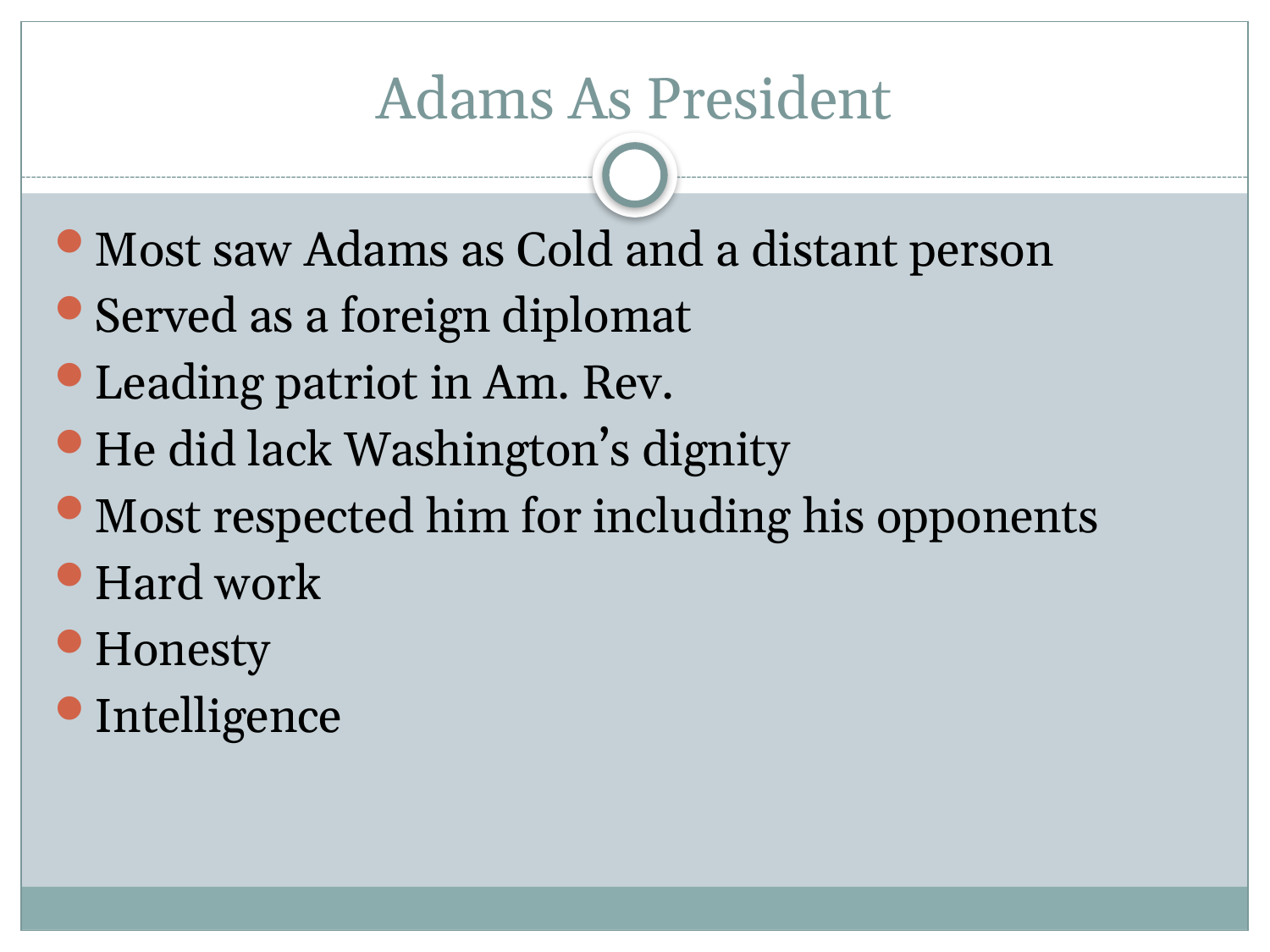

# Adams As President
Most saw Adams as Cold and a distant person
Served as a foreign diplomat
Leading patriot in Am. Rev.
He did lack Washington’s dignity
Most respected him for including his opponents
Hard work
Honesty
Intelligence